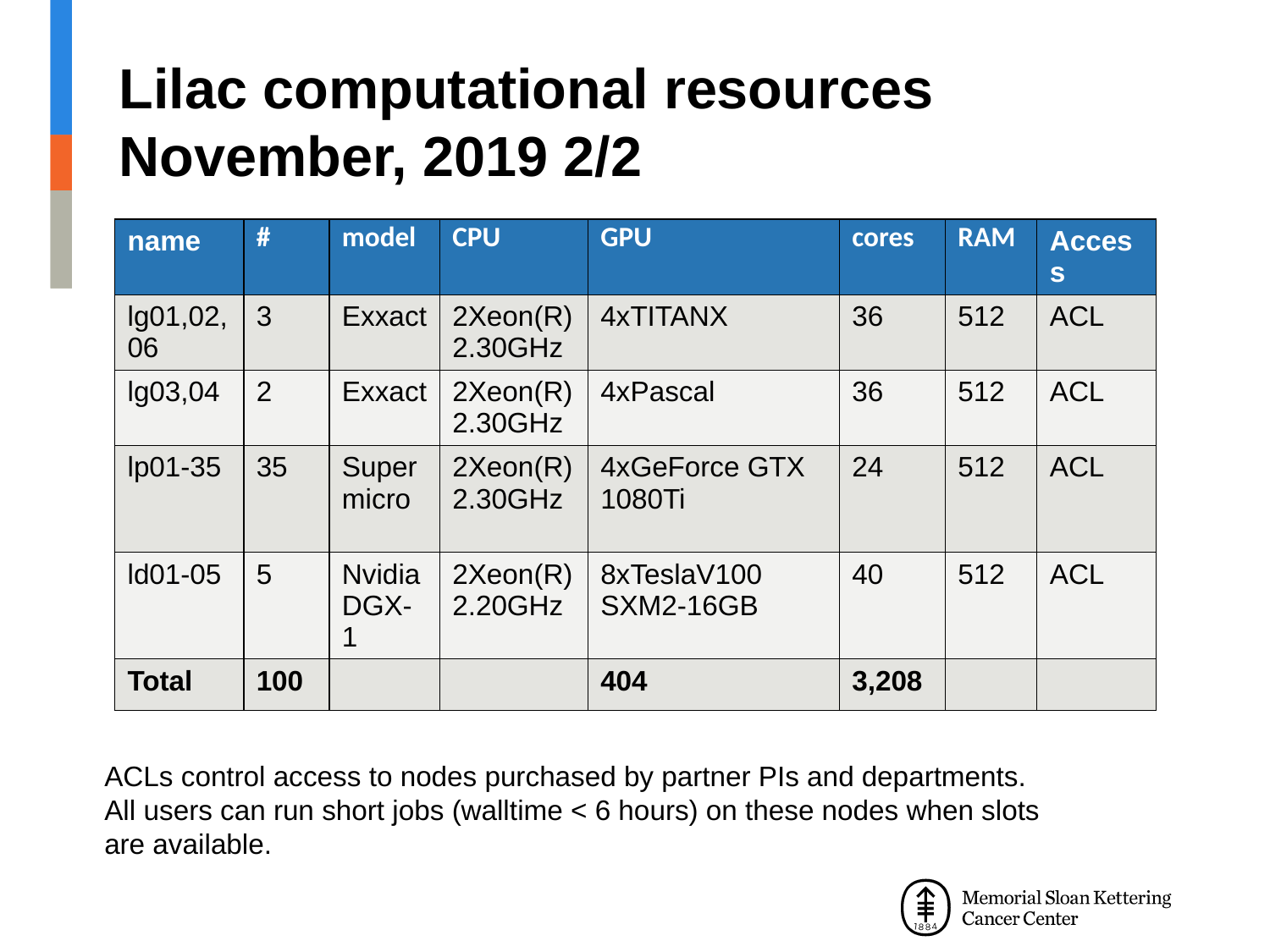

# Lilac computational resources November, 2019 2/2
| name | # | model | CPU | GPU | cores | RAM | Access |
| --- | --- | --- | --- | --- | --- | --- | --- |
| lg01,02,06 | 3 | Exxact | 2Xeon(R) 2.30GHz | 4xTITANX | 36 | 512 | ACL |
| lg03,04 | 2 | Exxact | 2Xeon(R) 2.30GHz | 4xPascal | 36 | 512 | ACL |
| lp01-35 | 35 | Supermicro | 2Xeon(R) 2.30GHz | 4xGeForce GTX 1080Ti | 24 | 512 | ACL |
| ld01-05 | 5 | Nvidia DGX-1 | 2Xeon(R) 2.20GHz | 8xTeslaV100 SXM2-16GB | 40 | 512 | ACL |
| Total | 100 |  |  | 404 | 3,208 |  |  |
ACLs control access to nodes purchased by partner PIs and departments. All users can run short jobs (walltime < 6 hours) on these nodes when slots are available.